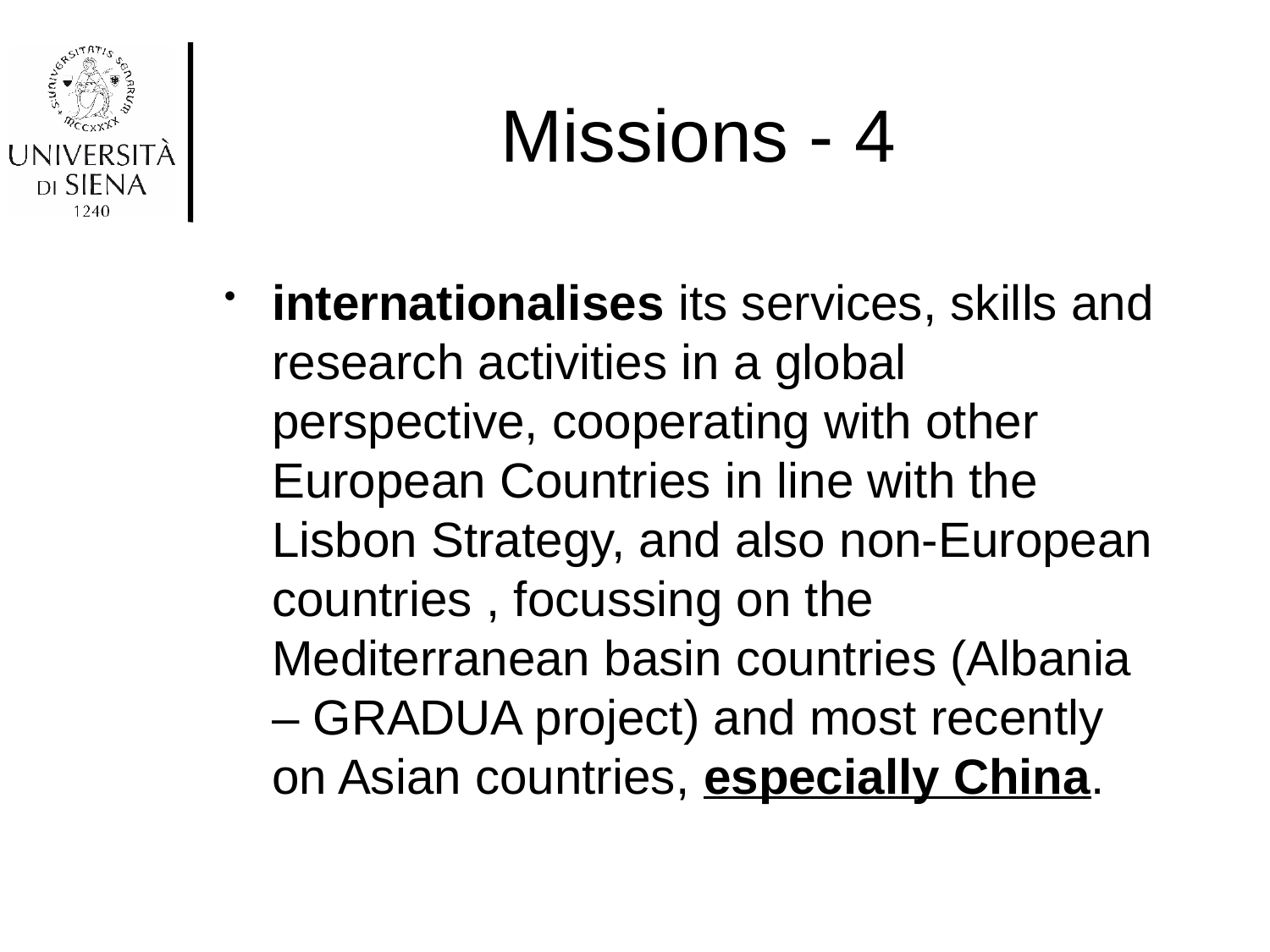

# Missions - 4
internationalises its services, skills and research activities in a global perspective, cooperating with other European Countries in line with the Lisbon Strategy, and also non-European countries , focussing on the Mediterranean basin countries (Albania – GRADUA project) and most recently on Asian countries, especially China.